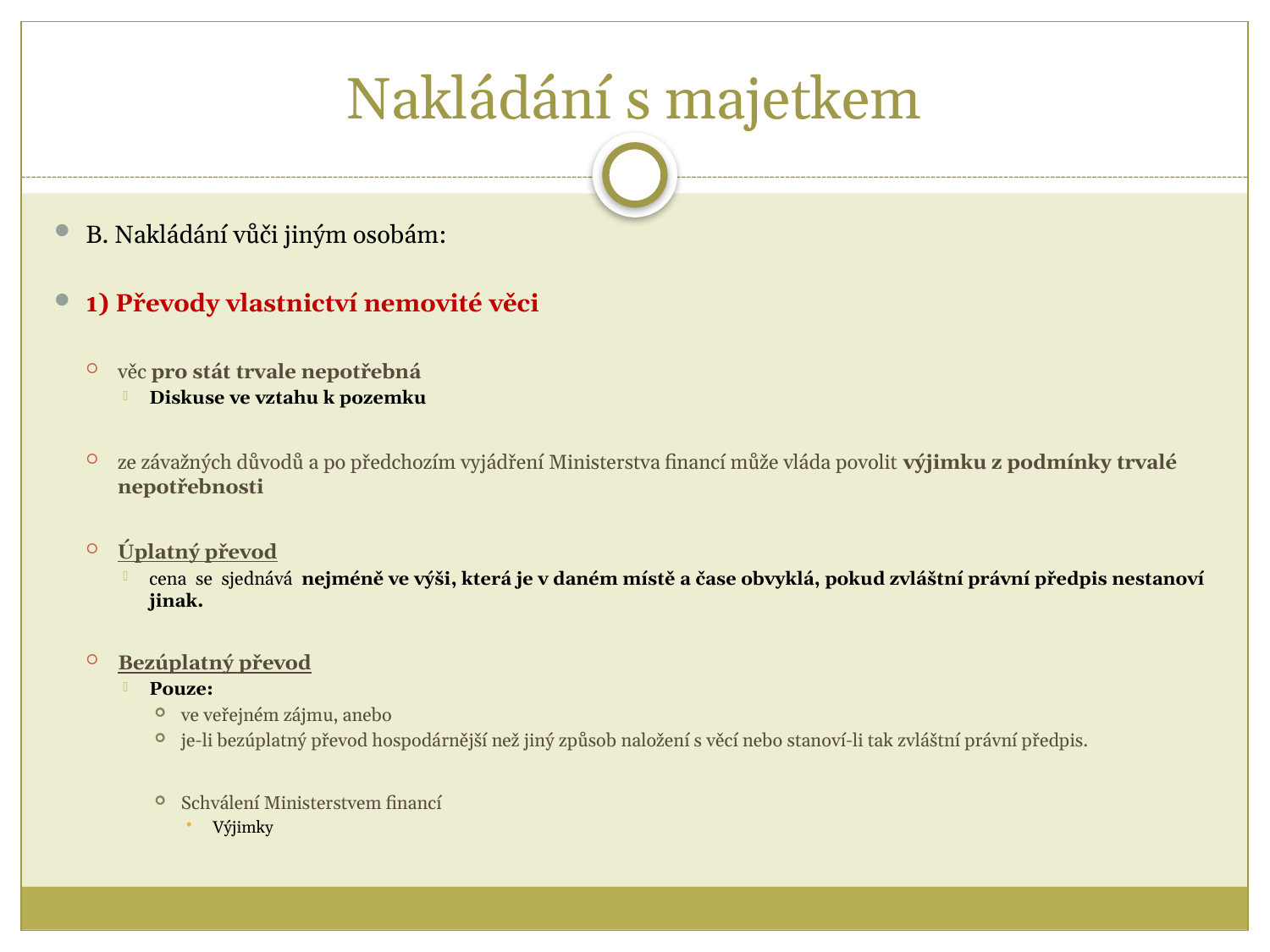

# Nakládání s majetkem
B. Nakládání vůči jiným osobám:

1) Převody vlastnictví nemovité věci

věc pro stát trvale nepotřebná
Diskuse ve vztahu k pozemku

ze závažných důvodů a po předchozím vyjádření Ministerstva financí může vláda povolit výjimku z podmínky trvalé nepotřebnosti

Úplatný převod
cena  se  sjednává  nejméně ve výši, která je v daném místě a čase obvyklá, pokud zvláštní právní předpis nestanoví jinak.

Bezúplatný převod
Pouze:
ve veřejném zájmu, anebo
je-li bezúplatný převod hospodárnější než jiný způsob naložení s věcí nebo stanoví-li tak zvláštní právní předpis.

Schválení Ministerstvem financí
Výjimky